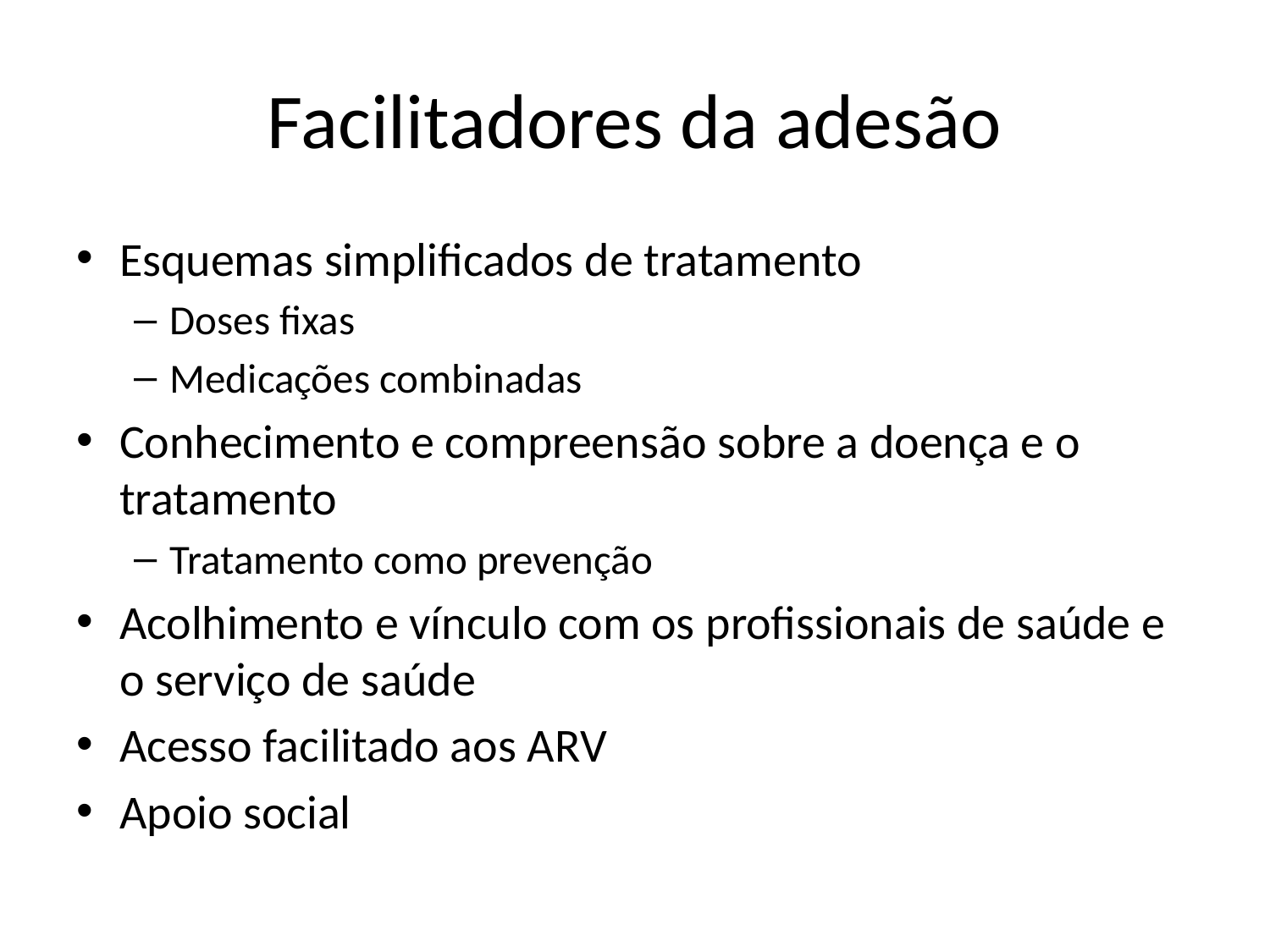

# Facilitadores da adesão
Esquemas simplificados de tratamento
Doses fixas
Medicações combinadas
Conhecimento e compreensão sobre a doença e o tratamento
Tratamento como prevenção
Acolhimento e vínculo com os profissionais de saúde e o serviço de saúde
Acesso facilitado aos ARV
Apoio social